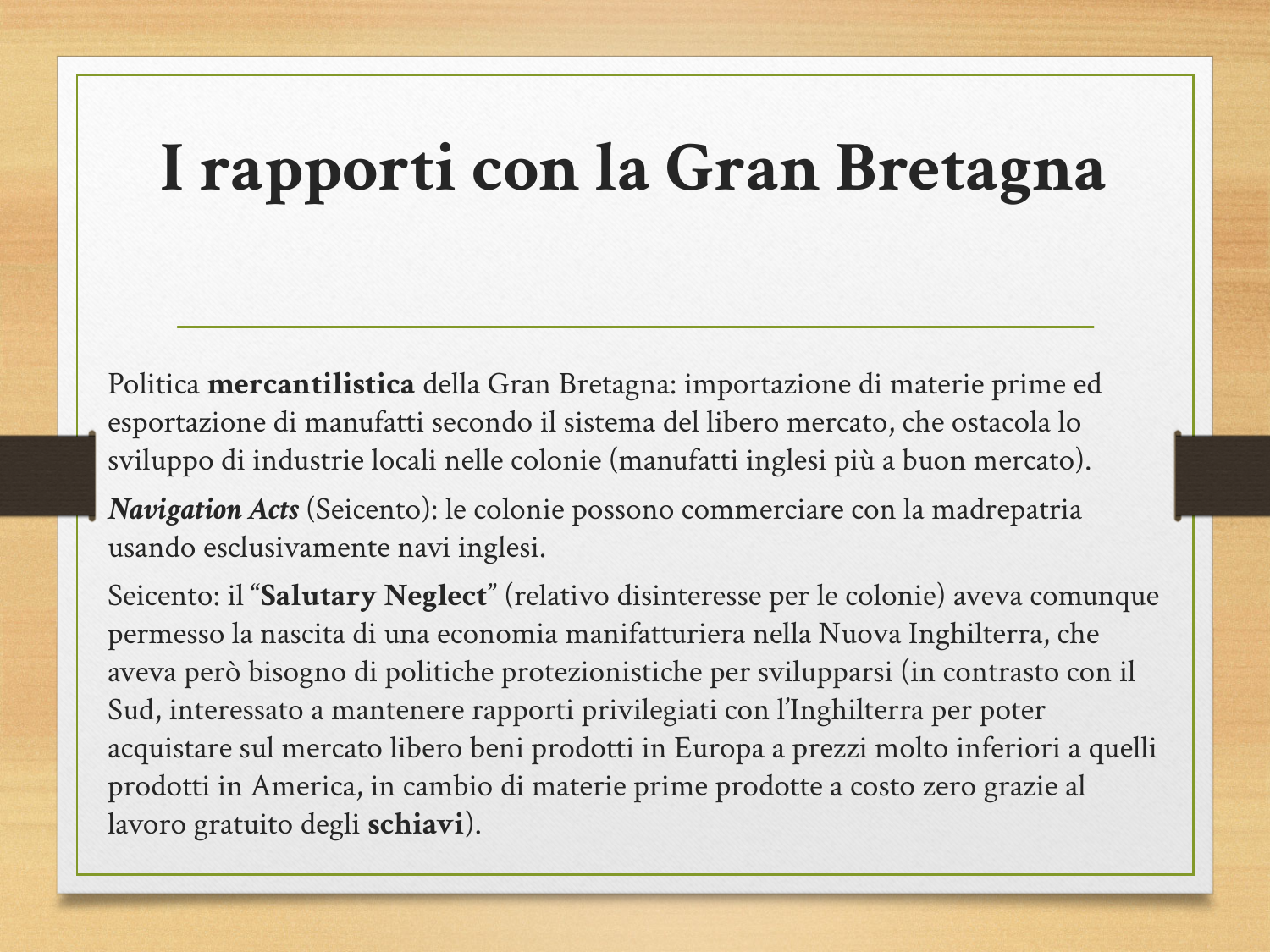

# I rapporti con la Gran Bretagna
Politica mercantilistica della Gran Bretagna: importazione di materie prime ed esportazione di manufatti secondo il sistema del libero mercato, che ostacola lo sviluppo di industrie locali nelle colonie (manufatti inglesi più a buon mercato).
Navigation Acts (Seicento): le colonie possono commerciare con la madrepatria usando esclusivamente navi inglesi.
Seicento: il “Salutary Neglect” (relativo disinteresse per le colonie) aveva comunque permesso la nascita di una economia manifatturiera nella Nuova Inghilterra, che aveva però bisogno di politiche protezionistiche per svilupparsi (in contrasto con il Sud, interessato a mantenere rapporti privilegiati con l’Inghilterra per poter acquistare sul mercato libero beni prodotti in Europa a prezzi molto inferiori a quelli prodotti in America, in cambio di materie prime prodotte a costo zero grazie al lavoro gratuito degli schiavi).